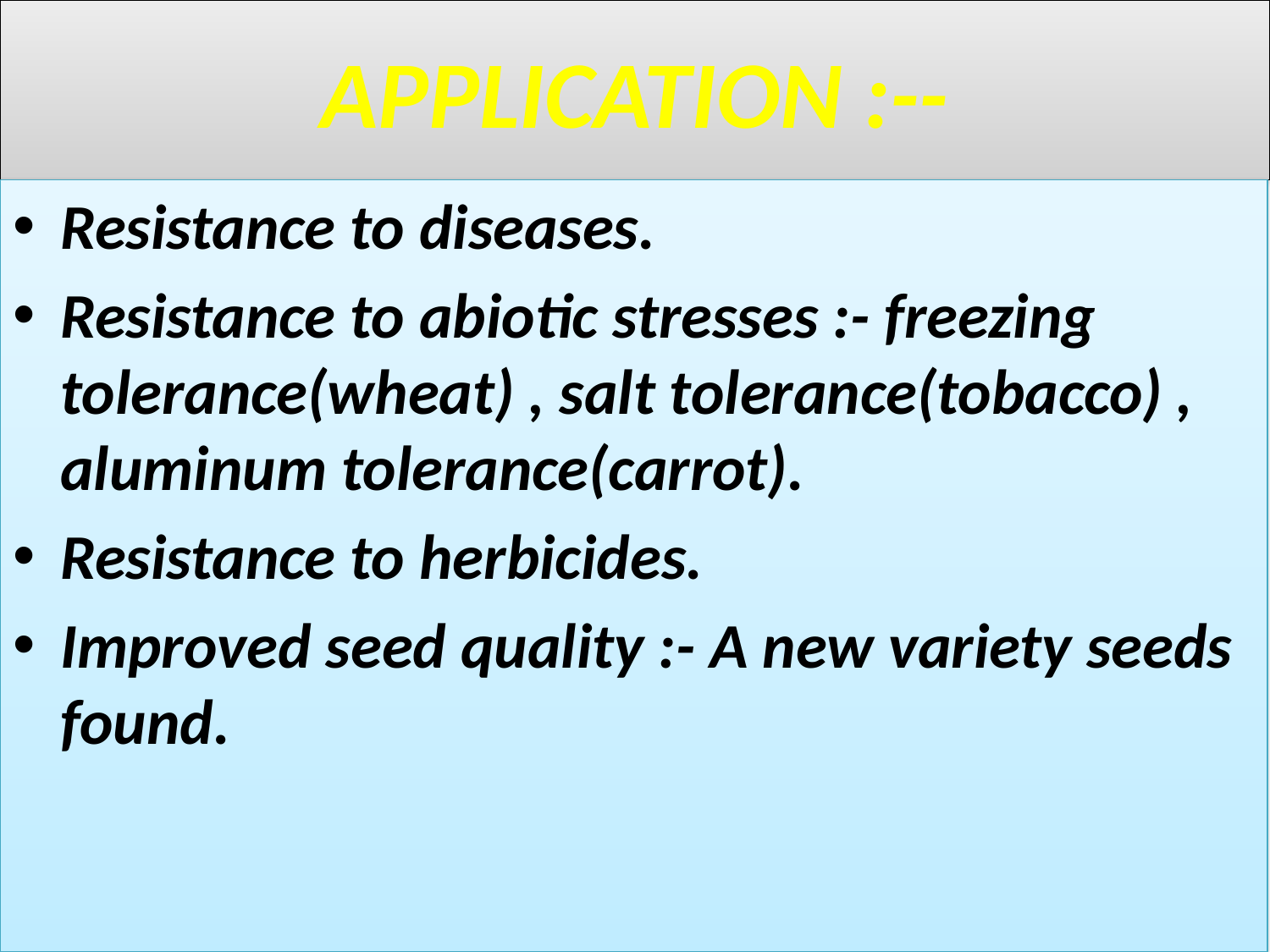

# APPLICATION :--
Resistance to diseases.
Resistance to abiotic stresses :- freezing tolerance(wheat) , salt tolerance(tobacco) , aluminum tolerance(carrot).
Resistance to herbicides.
Improved seed quality :- A new variety seeds found.